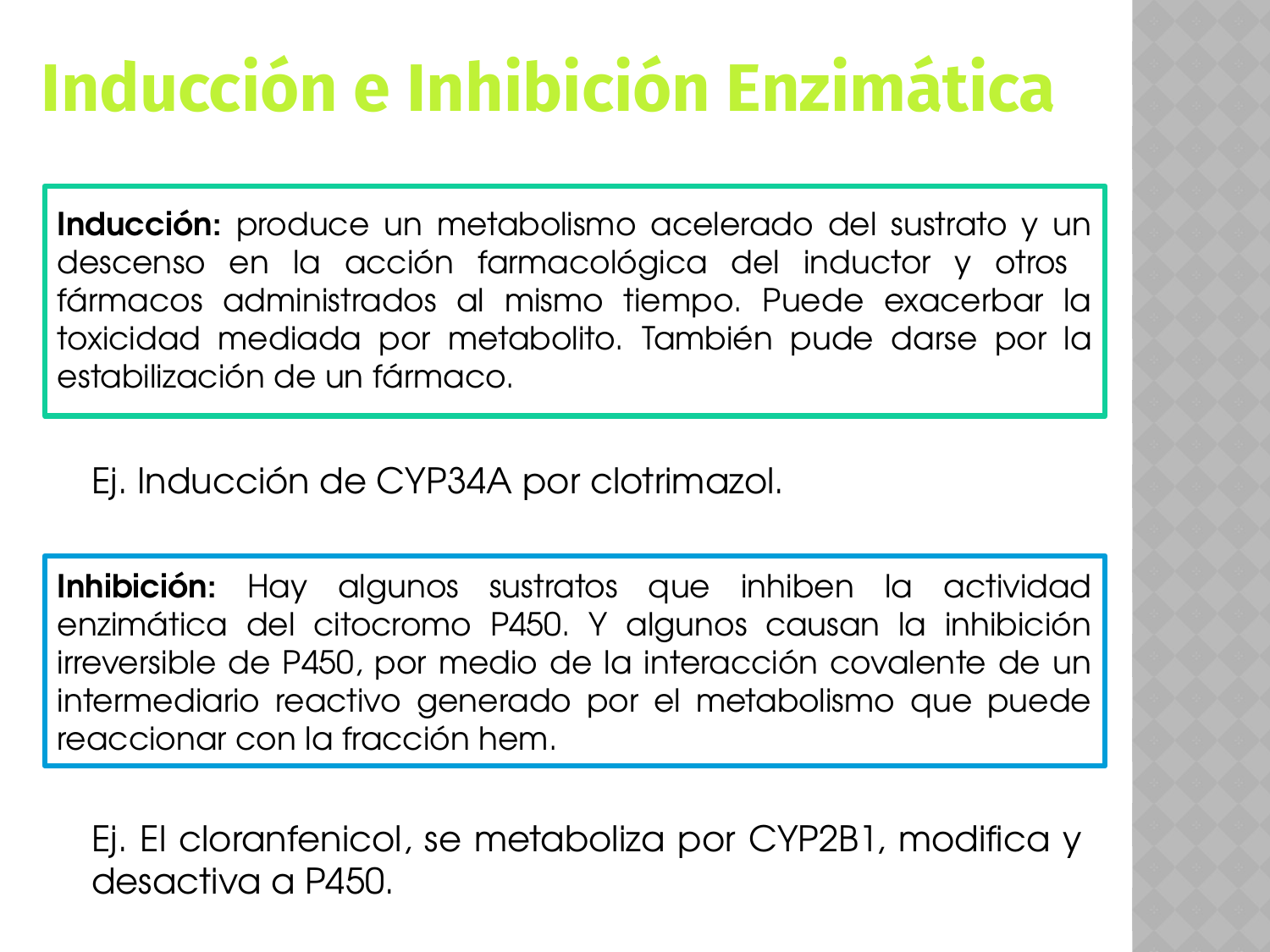

# Inducción e Inhibición Enzimática

Inducción: produce un metabolismo acelerado del sustrato y un descenso en la acción farmacológica del inductor y otros  fármacos administrados al mismo tiempo. Puede exacerbar la toxicidad mediada por metabolito. También pude darse por la estabilización de un fármaco.

Ej. Inducción de CYP34A por clotrimazol.

Ej. El cloranfenicol, se metaboliza por CYP2B1, modifica y desactiva a P450.

Inhibición: Hay algunos sustratos que inhiben la actividad enzimática del citocromo P450. Y algunos causan la inhibición irreversible de P450, por medio de la interacción covalente de un intermediario reactivo generado por el metabolismo que puede reaccionar con la fracción hem.